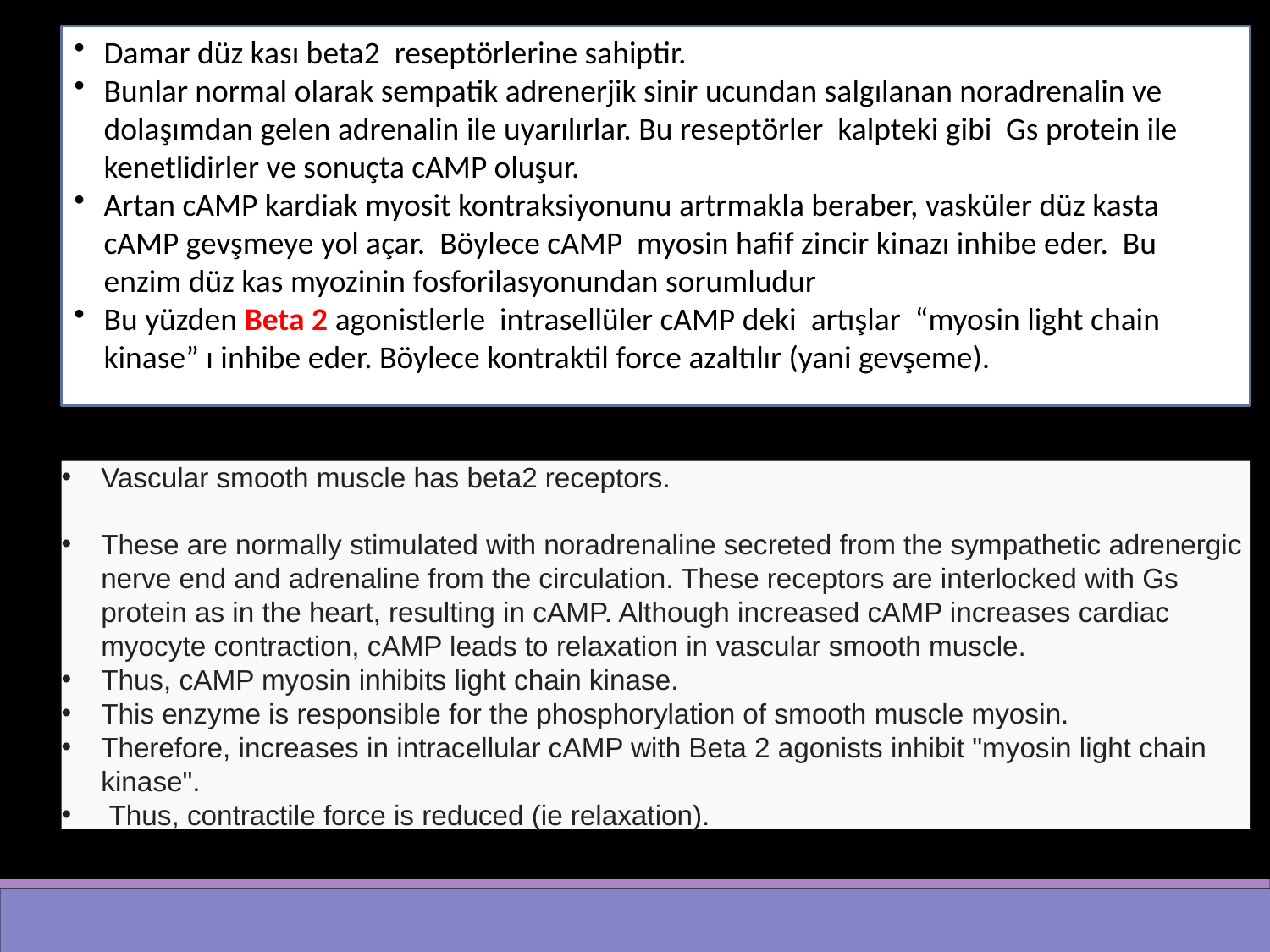

Damar düz kası beta2  reseptörlerine sahiptir.
Bunlar normal olarak sempatik adrenerjik sinir ucundan salgılanan noradrenalin ve dolaşımdan gelen adrenalin ile uyarılırlar. Bu reseptörler  kalpteki gibi  Gs protein ile kenetlidirler ve sonuçta cAMP oluşur.
Artan cAMP kardiak myosit kontraksiyonunu artrmakla beraber, vasküler düz kasta cAMP gevşmeye yol açar.  Böylece cAMP  myosin hafif zincir kinazı inhibe eder.  Bu enzim düz kas myozinin fosforilasyonundan sorumludur
Bu yüzden Beta 2 agonistlerle  intrasellüler cAMP deki  artışlar  “myosin light chain kinase” ı inhibe eder. Böylece kontraktil force azaltılır (yani gevşeme).
Vascular smooth muscle has beta2 receptors.

These are normally stimulated with noradrenaline secreted from the sympathetic adrenergic nerve end and adrenaline from the circulation. These receptors are interlocked with Gs protein as in the heart, resulting in cAMP. Although increased cAMP increases cardiac myocyte contraction, cAMP leads to relaxation in vascular smooth muscle.
Thus, cAMP myosin inhibits light chain kinase.
This enzyme is responsible for the phosphorylation of smooth muscle myosin.
Therefore, increases in intracellular cAMP with Beta 2 agonists inhibit "myosin light chain kinase".
 Thus, contractile force is reduced (ie relaxation).